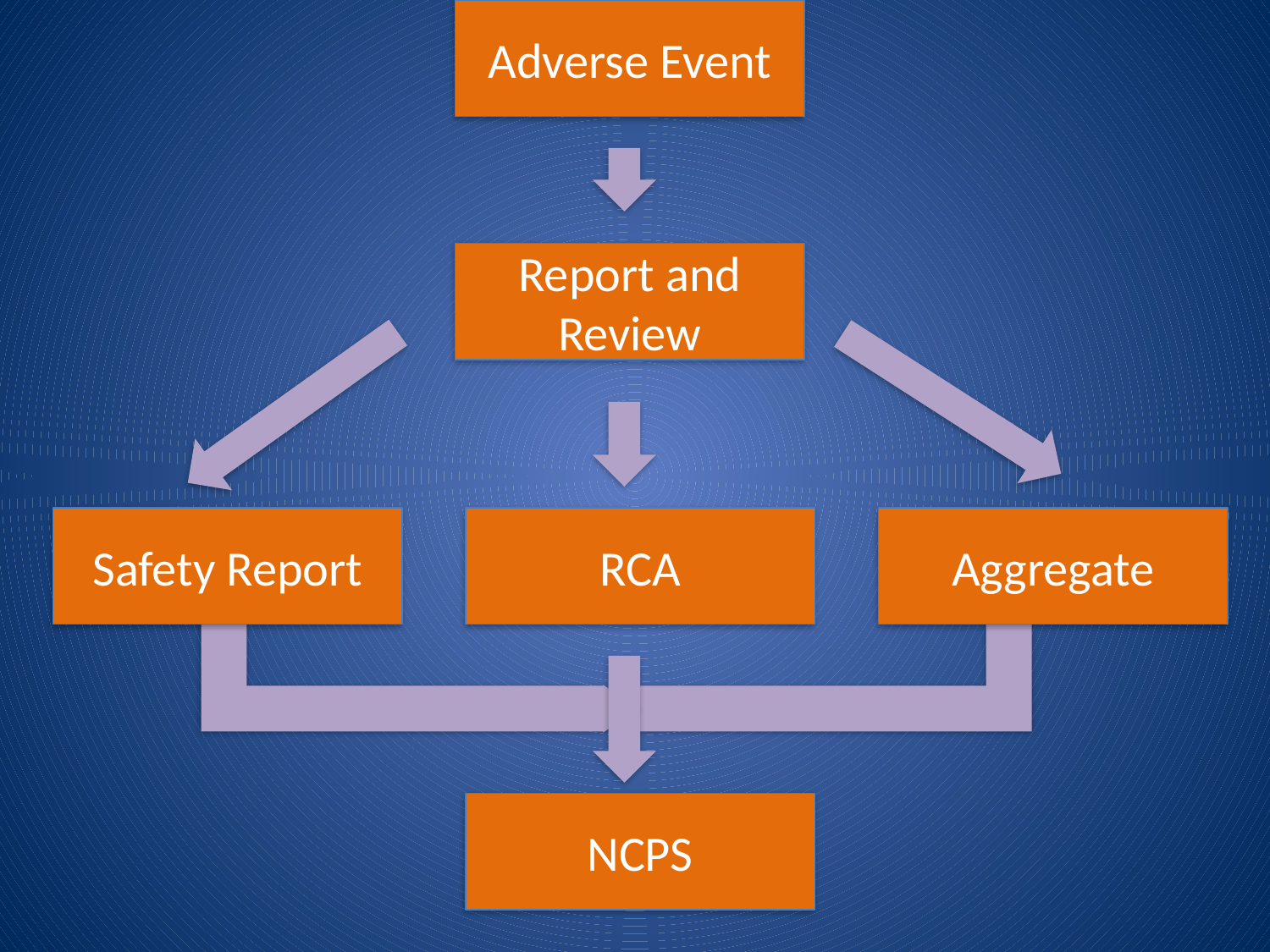

Adverse Event

Report and Review

Safety Report
RCA
Aggregate

NCPS